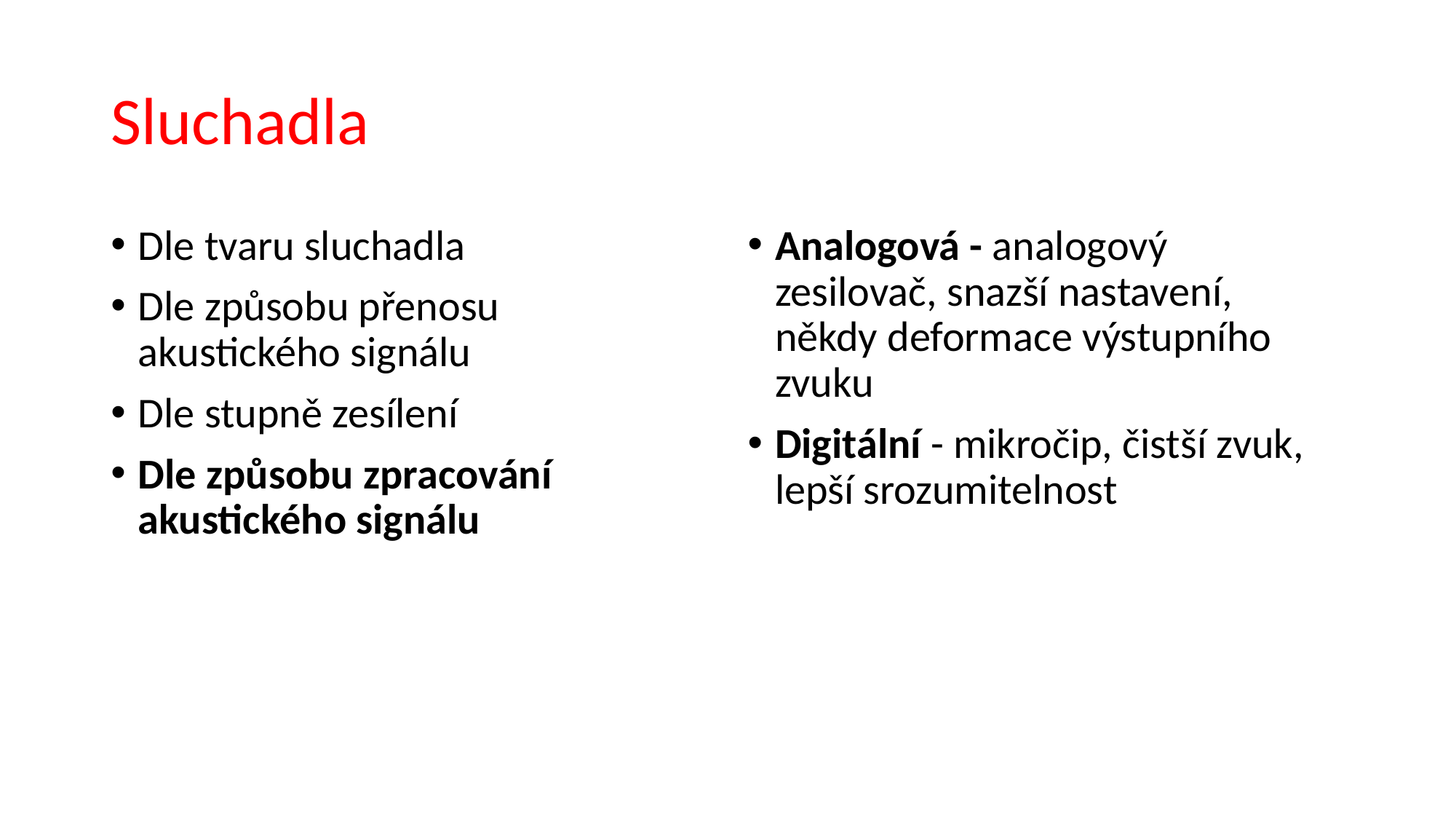

# Sluchadla
Dle tvaru sluchadla
Dle způsobu přenosu akustického signálu
Dle stupně zesílení
Dle způsobu zpracování akustického signálu
Analogová - analogový zesilovač, snazší nastavení, někdy deformace výstupního zvuku
Digitální - mikročip, čistší zvuk, lepší srozumitelnost